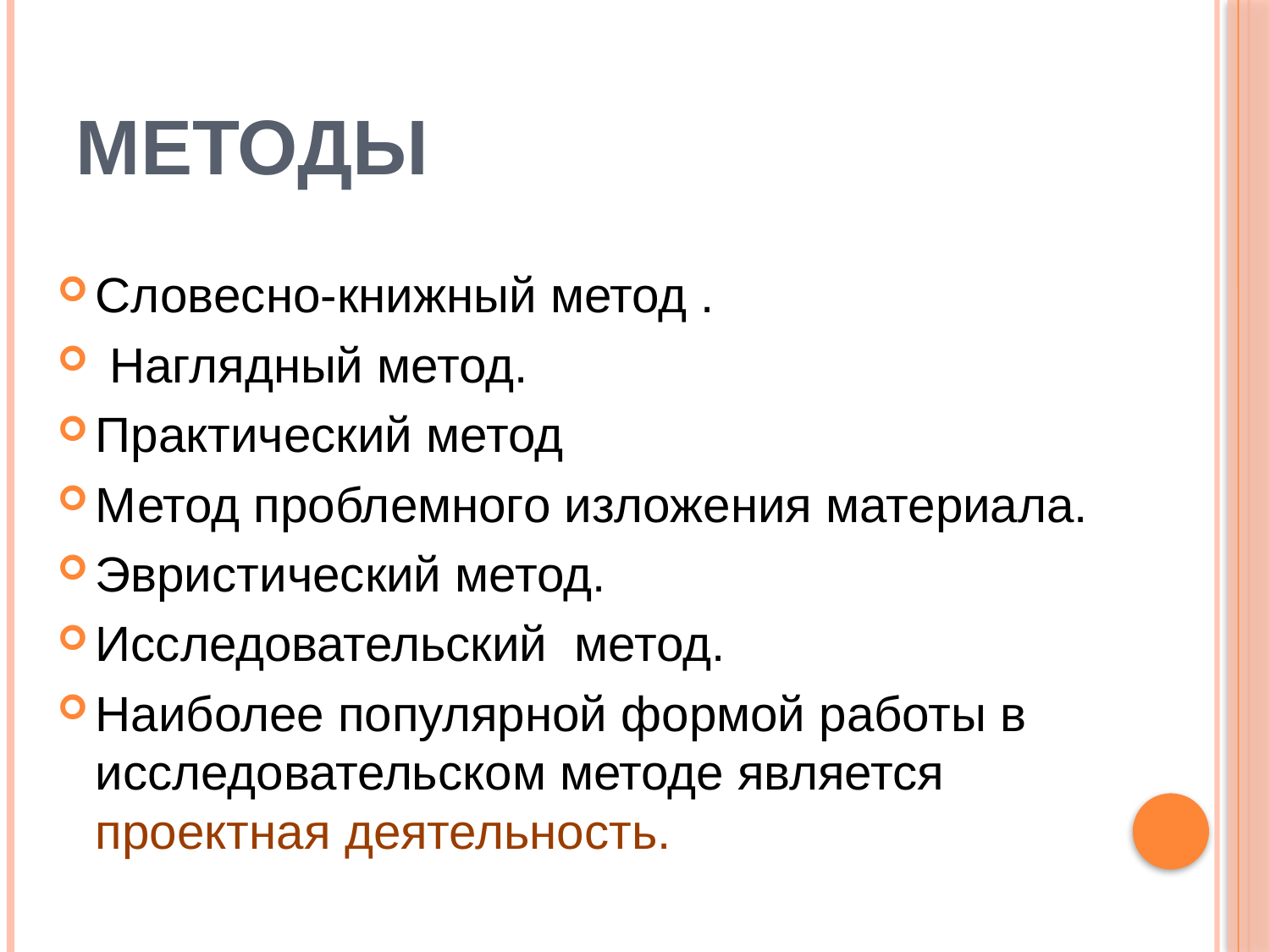

# Методы

Словесно-книжный метод .
 Наглядный метод.
Практический метод
Метод проблемного изложения материала.
Эвристический метод.
Исследовательский  метод.
Наиболее популярной формой работы в исследовательском методе является проектная деятельность.